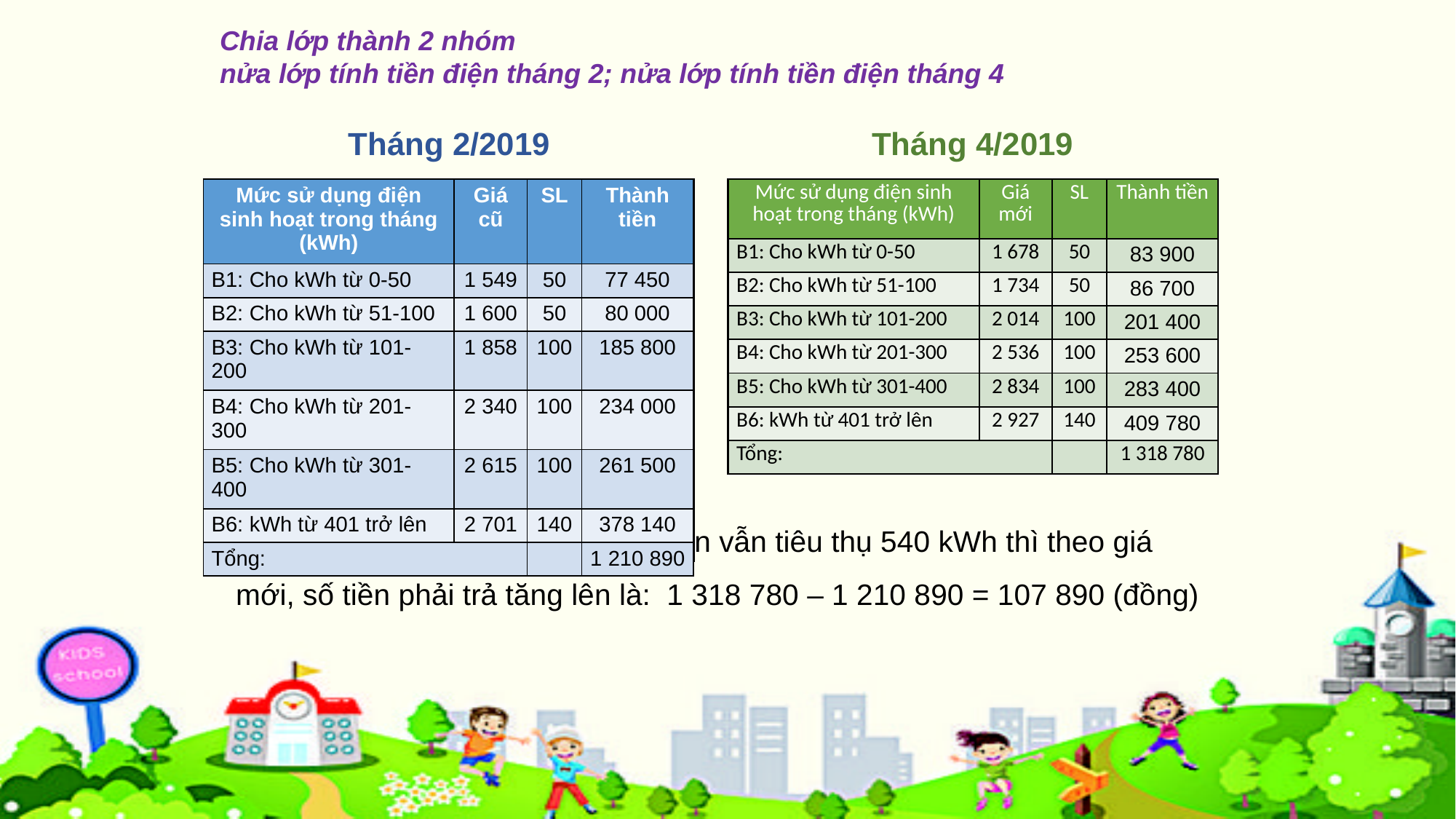

Chia lớp thành 2 nhóm
nửa lớp tính tiền điện tháng 2; nửa lớp tính tiền điện tháng 4

Tháng 2/2019
Tháng 4/2019
| Mức sử dụng điện sinh hoạt trong tháng (kWh) | Giá cũ | SL | Thành tiền |
| --- | --- | --- | --- |
| B1: Cho kWh từ 0-50 | 1 549 | 50 | 77 450 |
| B2: Cho kWh từ 51-100 | 1 600 | 50 | 80 000 |
| B3: Cho kWh từ 101-200 | 1 858 | 100 | 185 800 |
| B4: Cho kWh từ 201-300 | 2 340 | 100 | 234 000 |
| B5: Cho kWh từ 301-400 | 2 615 | 100 | 261 500 |
| B6: kWh từ 401 trở lên | 2 701 | 140 | 378 140 |
| Tổng: |  |  | 1 210 890 |
| Mức sử dụng điện sinh hoạt trong tháng (kWh) | Giá cũ | SL | Thành tiền |
| --- | --- | --- | --- |
| B1: Cho kWh từ 0-50 | 1 549 |  |  |
| B2: Cho kWh từ 51-100 | 1 600 |  |  |
| B3: Cho kWh từ 101-200 | 1 858 |  |  |
| B4: Cho kWh từ 201-300 | 2 340 |  |  |
| B5: Cho kWh từ 301-400 | 2 615 |  |  |
| B6: kWh từ 401 trở lên | 2 701 |  |  |
| Tổng: |  |  |  |
| Mức sử dụng điện sinh hoạt trong tháng (kWh) | Giá mới | SL | Thành tiền |
| --- | --- | --- | --- |
| B1: Cho kWh từ 0-50 | 1 678 |  |  |
| B2: Cho kWh từ 51-100 | 1 734 |  |  |
| B3: Cho kWh từ 101-200 | 2 014 |  |  |
| B4: Cho kWh từ 201-300 | 2 536 |  |  |
| B5: Cho kWh từ 301-400 | 2 834 |  |  |
| B6: kWh từ 401 trở lên | 2 927 |  |  |
| Tổng: |  |  |  |
| Mức sử dụng điện sinh hoạt trong tháng (kWh) | Giá mới | SL | Thành tiền |
| --- | --- | --- | --- |
| B1: Cho kWh từ 0-50 | 1 678 | 50 | 83 900 |
| B2: Cho kWh từ 51-100 | 1 734 | 50 | 86 700 |
| B3: Cho kWh từ 101-200 | 2 014 | 100 | 201 400 |
| B4: Cho kWh từ 201-300 | 2 536 | 100 | 253 600 |
| B5: Cho kWh từ 301-400 | 2 834 | 100 | 283 400 |
| B6: kWh từ 401 trở lên | 2 927 | 140 | 409 780 |
| Tổng: |  |  | 1 318 780 |
Nếu tháng 4/2019, gia đình bác Vân vẫn tiêu thụ 540 kWh thì theo giá mới, số tiền phải trả tăng lên là:  1 318 780 – 1 210 890 = 107 890 (đồng)